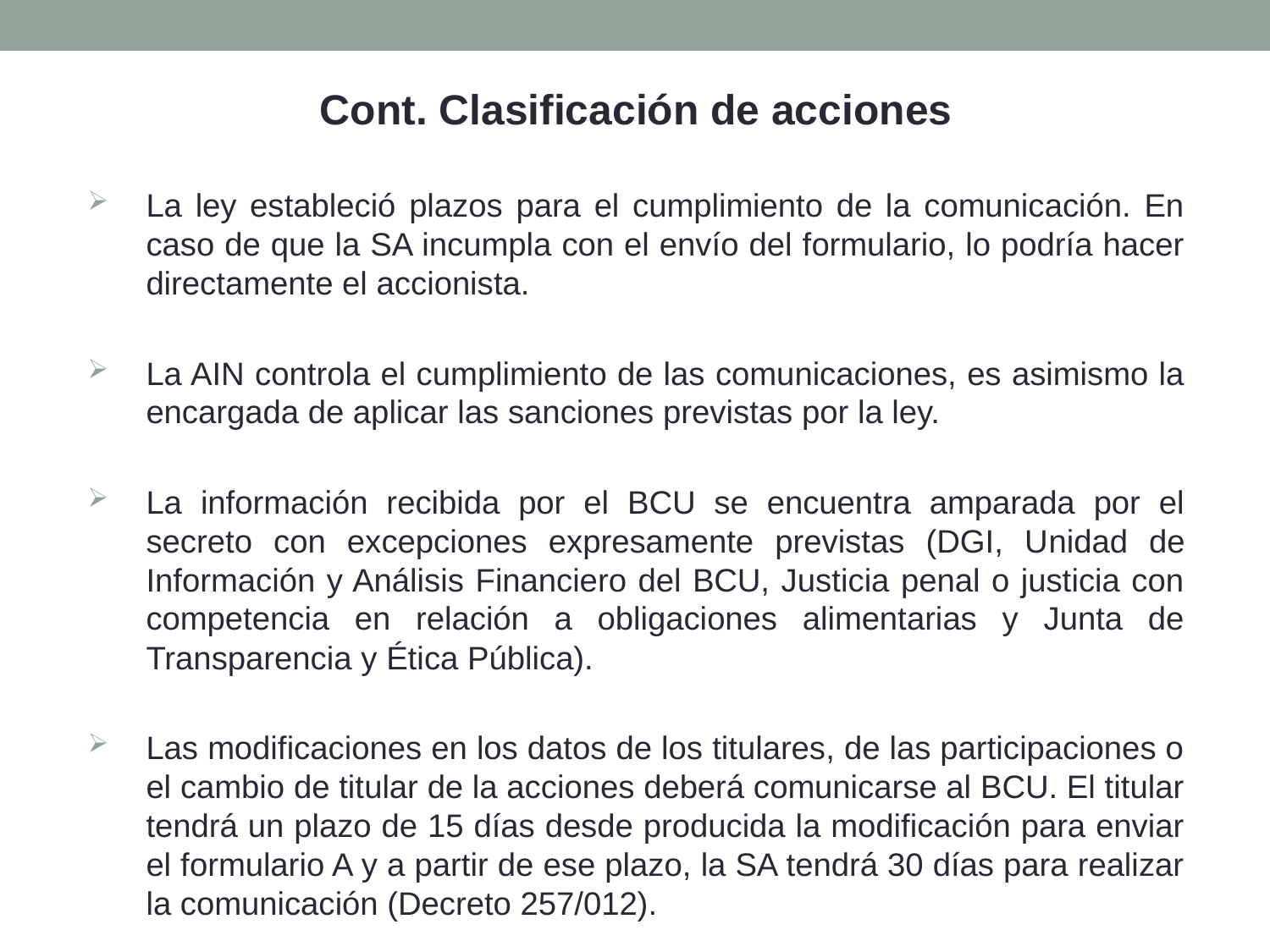

Cont. Clasificación de acciones

La ley estableció plazos para el cumplimiento de la comunicación. En caso de que la SA incumpla con el envío del formulario, lo podría hacer directamente el accionista.

La AIN controla el cumplimiento de las comunicaciones, es asimismo la encargada de aplicar las sanciones previstas por la ley.

La información recibida por el BCU se encuentra amparada por el secreto con excepciones expresamente previstas (DGI, Unidad de Información y Análisis Financiero del BCU, Justicia penal o justicia con competencia en relación a obligaciones alimentarias y Junta de Transparencia y Ética Pública).

Las modificaciones en los datos de los titulares, de las participaciones o el cambio de titular de la acciones deberá comunicarse al BCU. El titular tendrá un plazo de 15 días desde producida la modificación para enviar el formulario A y a partir de ese plazo, la SA tendrá 30 días para realizar la comunicación (Decreto 257/012).